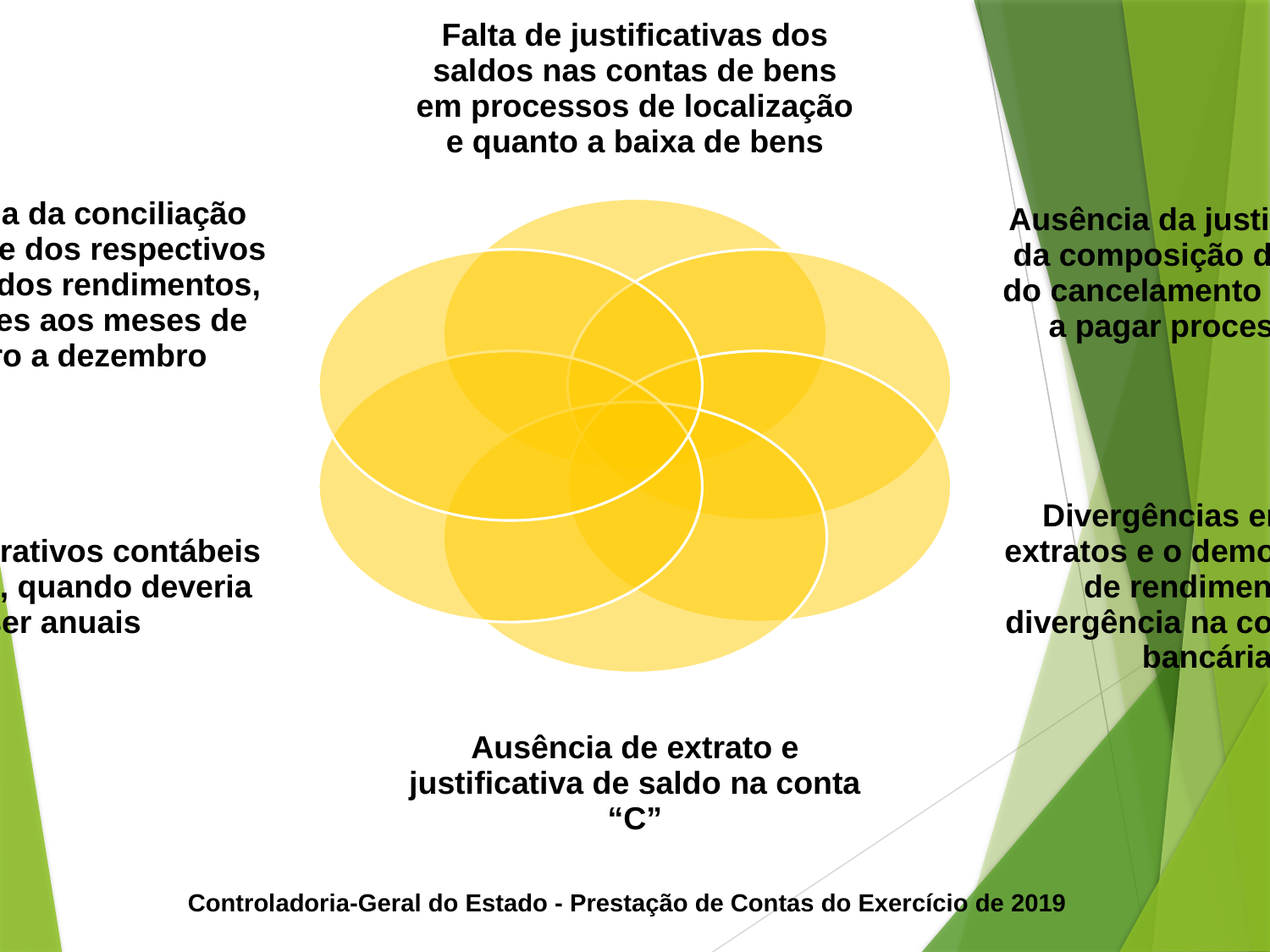

Falta de justificativas dos saldos nas contas de bens em processos de localização e quanto a baixa de bens
Ausência de extrato e justificativa de saldo na conta “C”